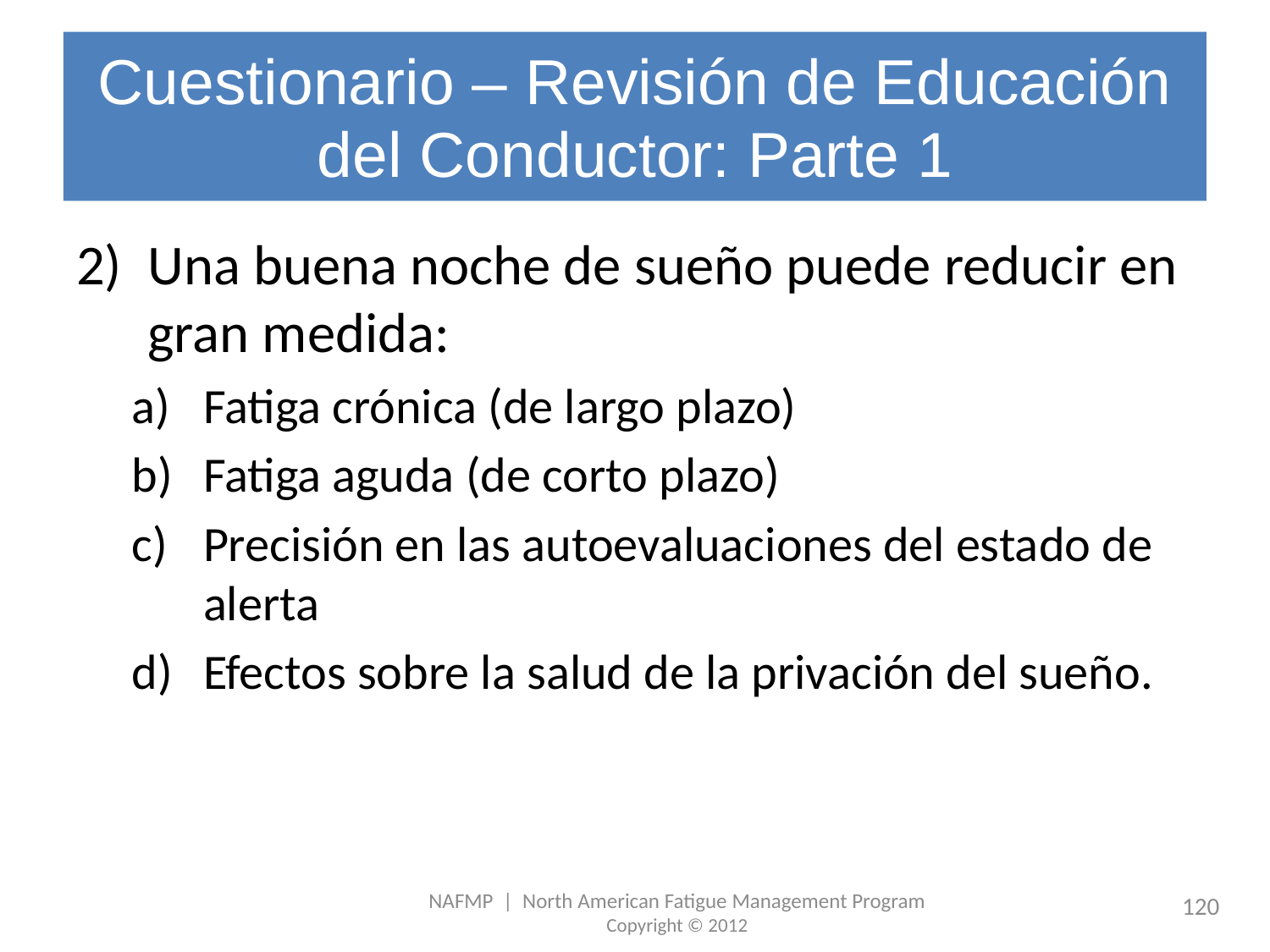

# Cuestionario – Revisión de Educación del Conductor: Parte 1
Una buena noche de sueño puede reducir en gran medida:
Fatiga crónica (de largo plazo)
Fatiga aguda (de corto plazo)
Precisión en las autoevaluaciones del estado de alerta
Efectos sobre la salud de la privación del sueño.